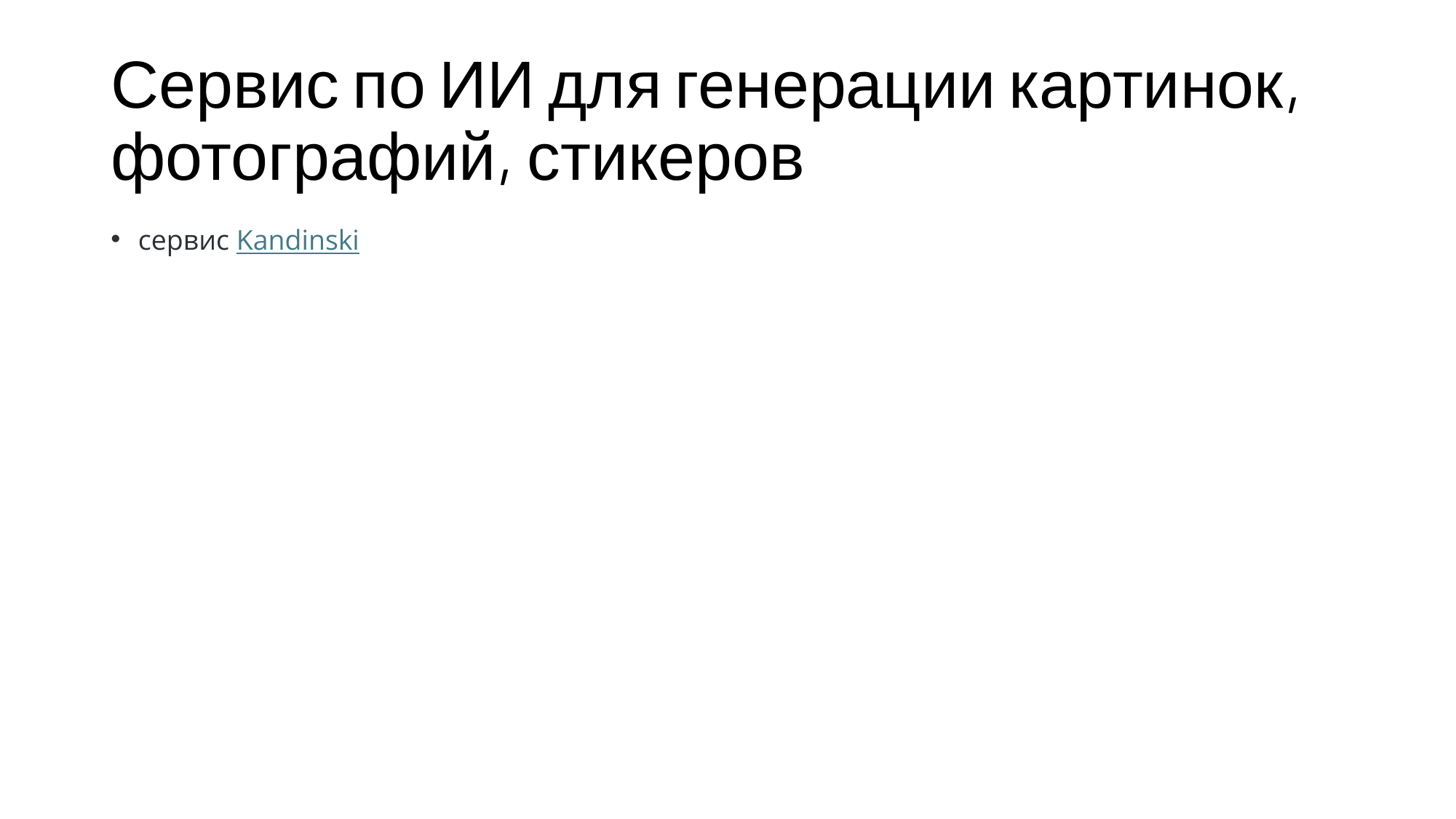

# Сервис по ИИ для генерации картинок, фотографий, стикеров
сервис Kandinski